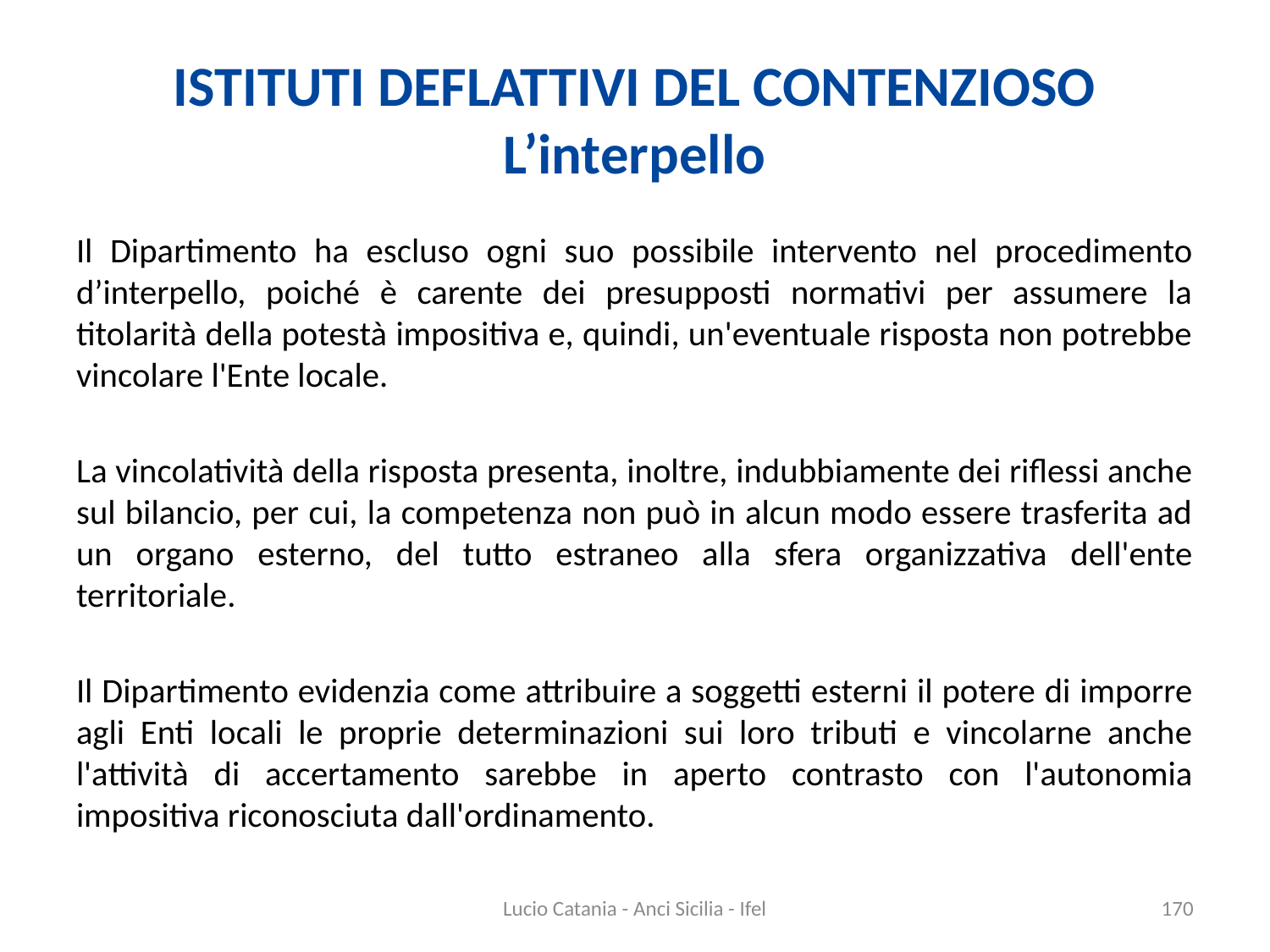

# ISTITUTI DEFLATTIVI DEL CONTENZIOSO L’interpello
Il Dipartimento ha escluso ogni suo possibile intervento nel procedimento d’interpello, poiché è carente dei presupposti normativi per assumere la titolarità della potestà impositiva e, quindi, un'eventuale risposta non potrebbe vincolare l'Ente locale.

La vincolatività della risposta presenta, inoltre, indubbiamente dei riflessi anche sul bilancio, per cui, la competenza non può in alcun modo essere trasferita ad un organo esterno, del tutto estraneo alla sfera organizzativa dell'ente territoriale.

Il Dipartimento evidenzia come attribuire a soggetti esterni il potere di imporre agli Enti locali le proprie determinazioni sui loro tributi e vincolarne anche l'attività di accertamento sarebbe in aperto contrasto con l'autonomia impositiva riconosciuta dall'ordinamento.

170
Lucio Catania - Anci Sicilia - Ifel